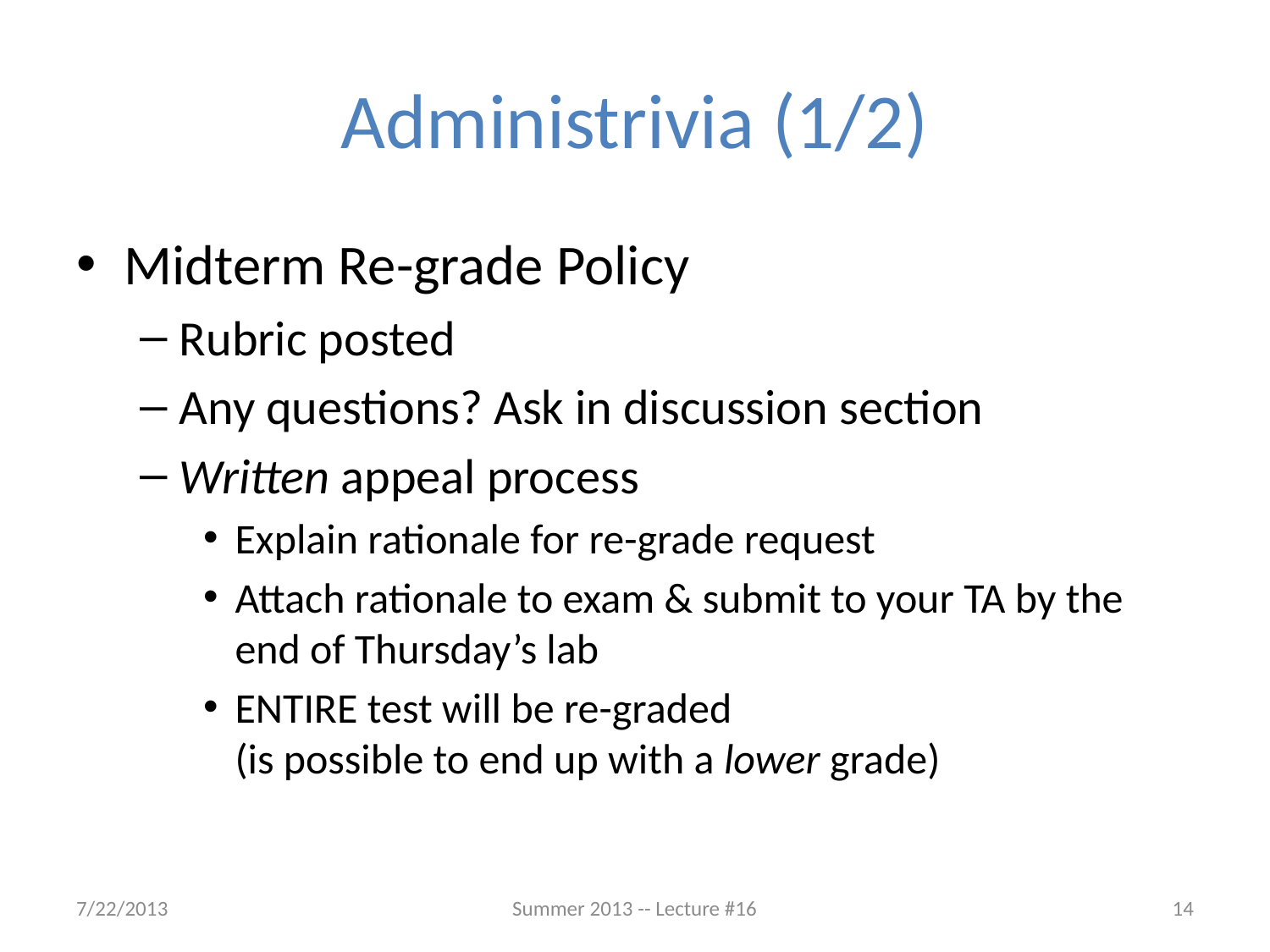

# Administrivia (1/2)
Midterm Re-grade Policy
Rubric posted
Any questions? Ask in discussion section
Written appeal process
Explain rationale for re-grade request
Attach rationale to exam & submit to your TA by the end of Thursday’s lab
ENTIRE test will be re-graded
(is possible to end up with a lower grade)
7/22/2013
Summer 2013 -- Lecture #16
14